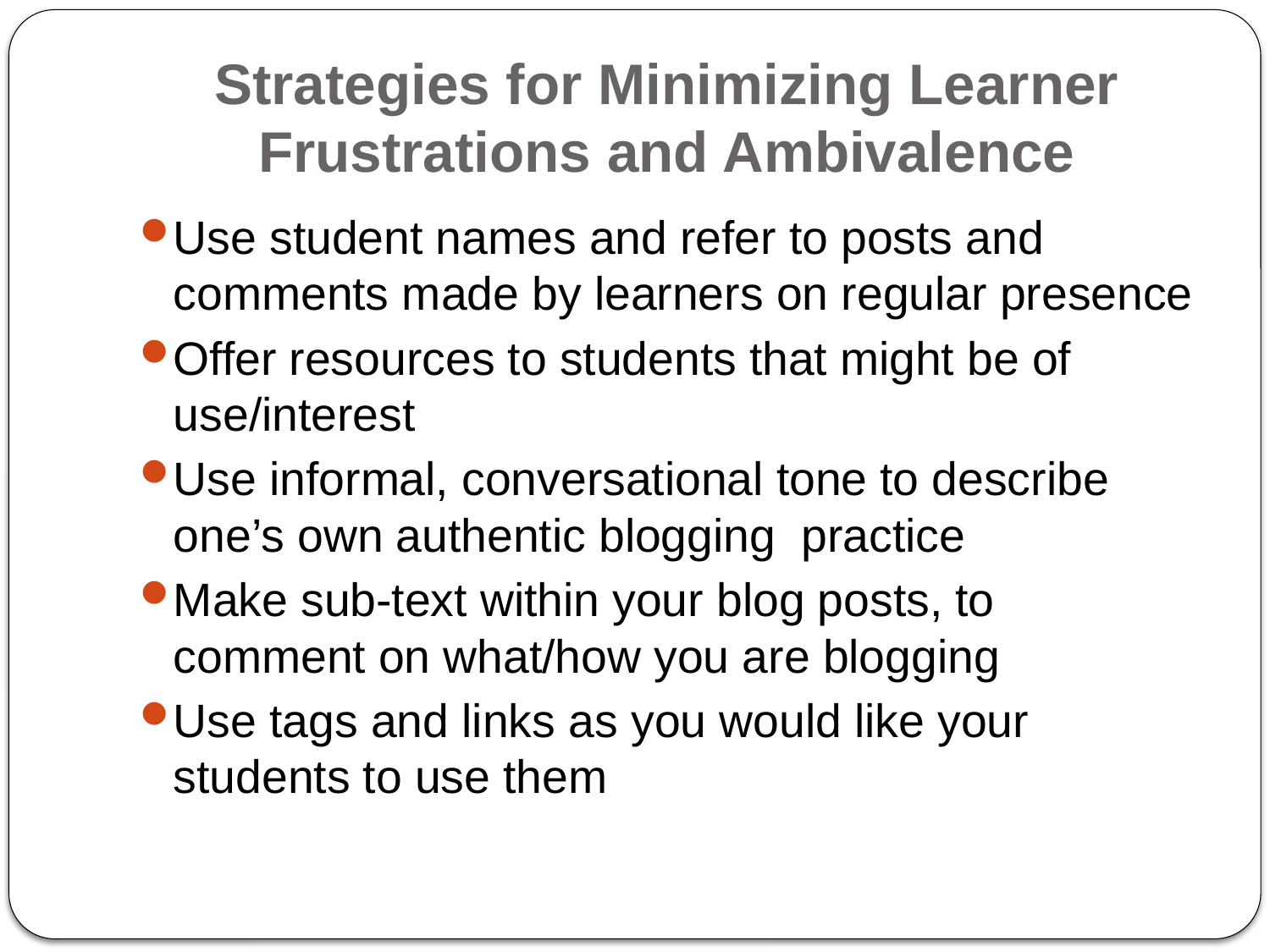

# Strategies for Minimizing Learner Frustrations and Ambivalence
Use student names and refer to posts and comments made by learners on regular presence
Offer resources to students that might be of use/interest
Use informal, conversational tone to describe one’s own authentic blogging  practice
Make sub-text within your blog posts, to comment on what/how you are blogging
Use tags and links as you would like your students to use them